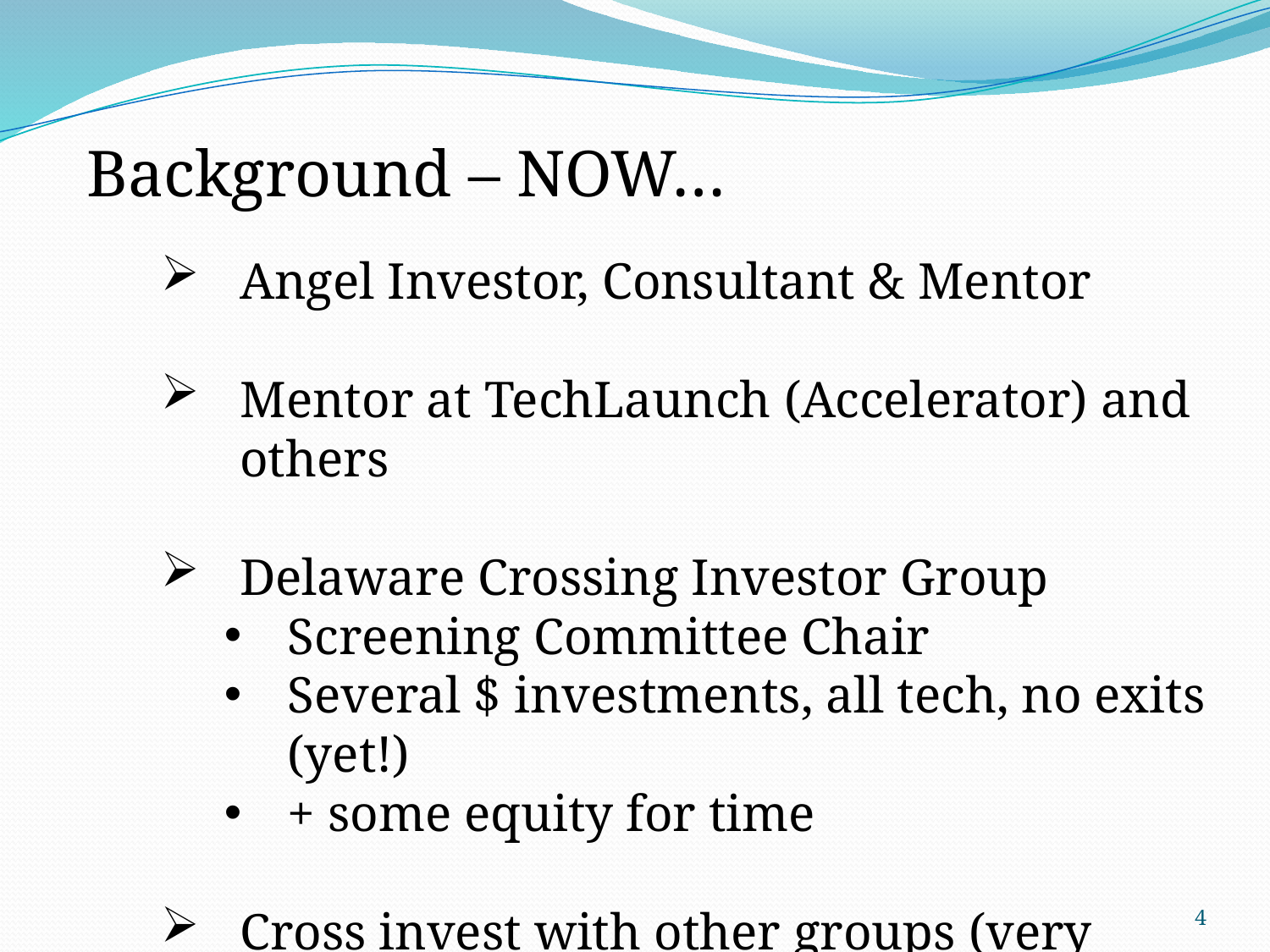

Background – NOW…

Angel Investor, Consultant & Mentor

Mentor at TechLaunch (Accelerator) and others

Delaware Crossing Investor Group
Screening Committee Chair
Several $ investments, all tech, no exits (yet!)
+ some equity for time

Cross invest with other groups (very common)

4